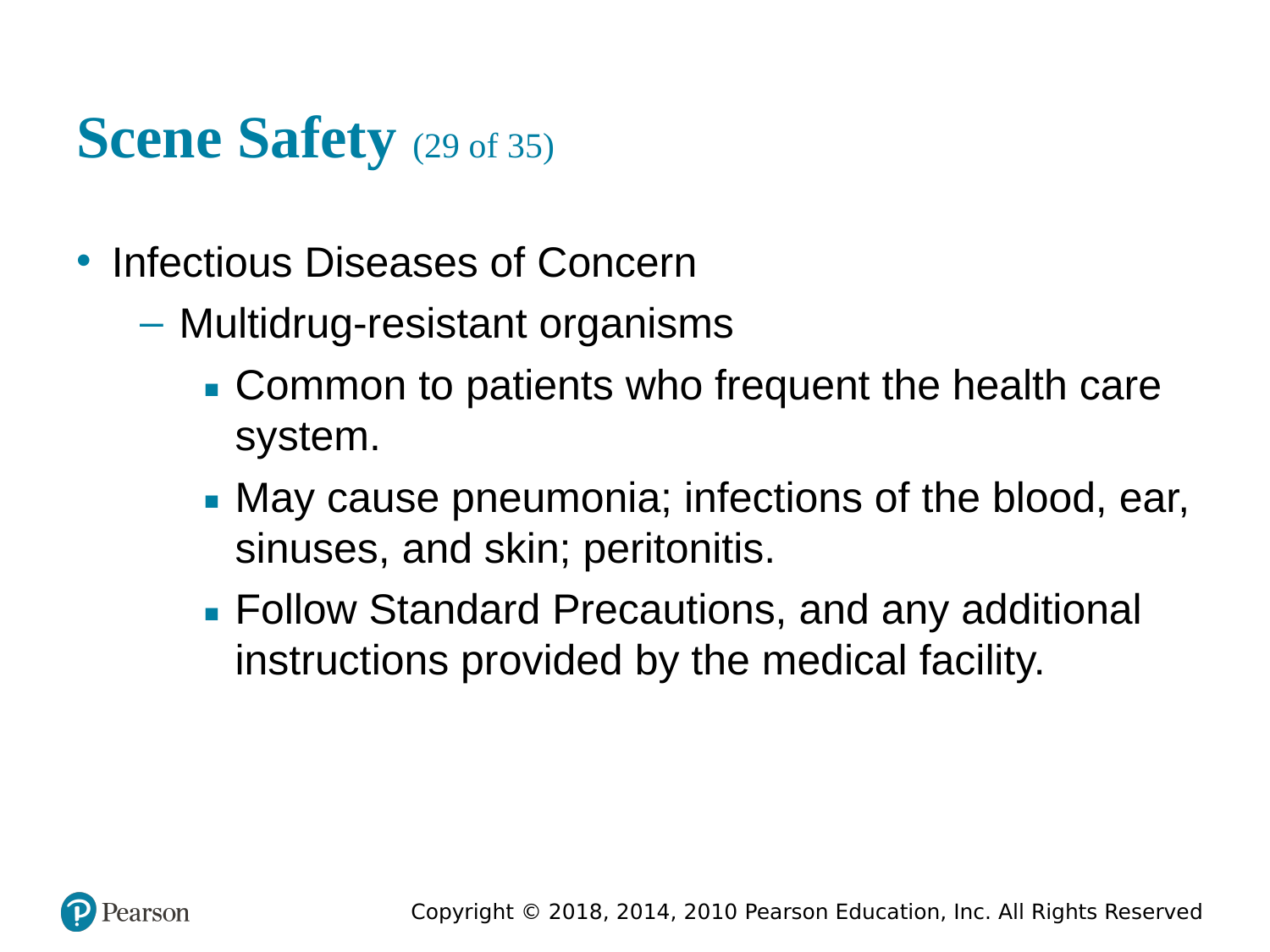

# Scene Safety (29 of 35)
Infectious Diseases of Concern
Multidrug-resistant organisms
Common to patients who frequent the health care system.
May cause pneumonia; infections of the blood, ear, sinuses, and skin; peritonitis.
Follow Standard Precautions, and any additional instructions provided by the medical facility.